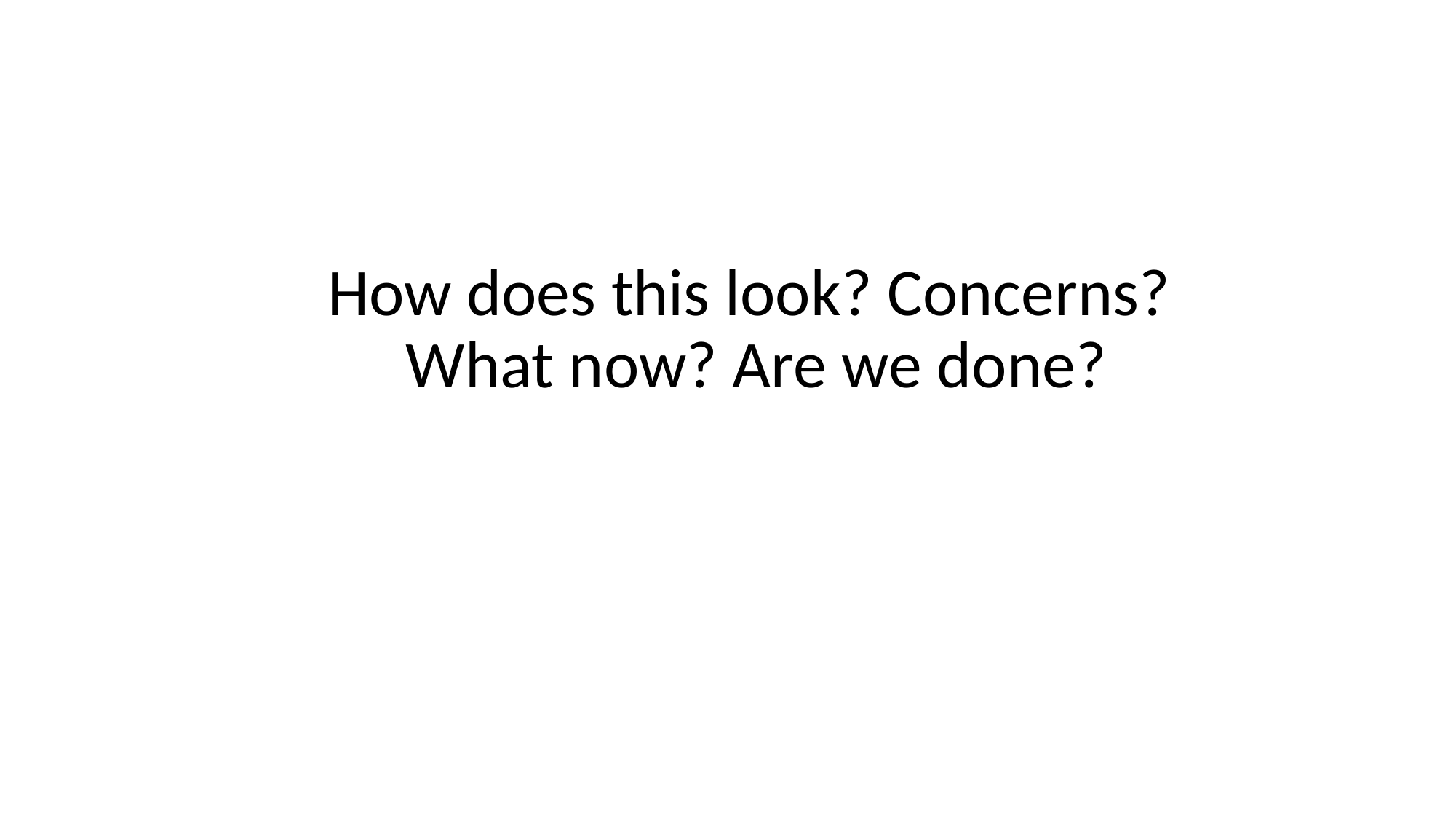

# How does this look? Concerns? What now? Are we done?